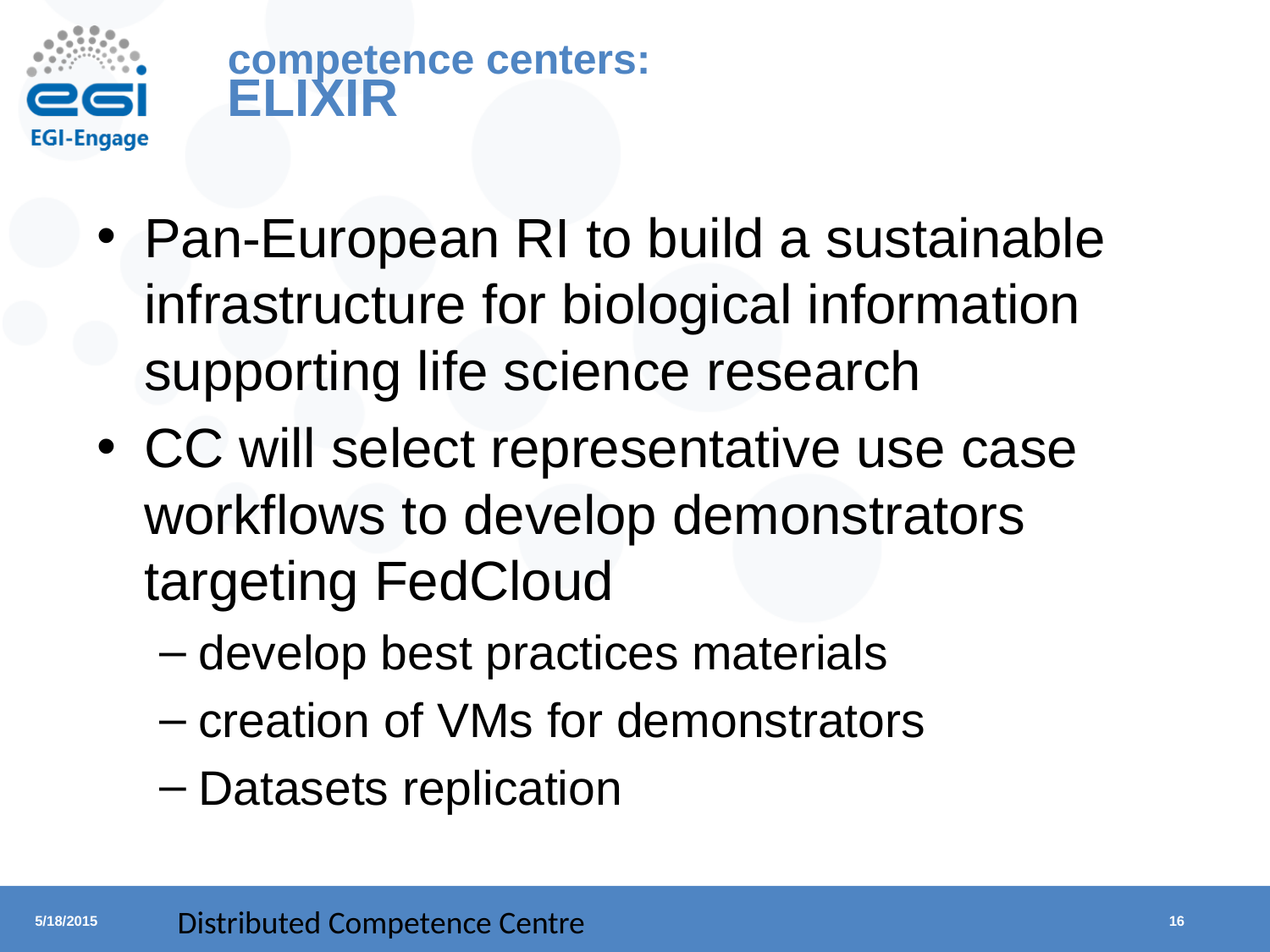

# competence centers: ELIXIR
Pan-European RI to build a sustainable infrastructure for biological information supporting life science research
CC will select representative use case workflows to develop demonstrators targeting FedCloud
develop best practices materials
creation of VMs for demonstrators
Datasets replication
Distributed Competence Centre